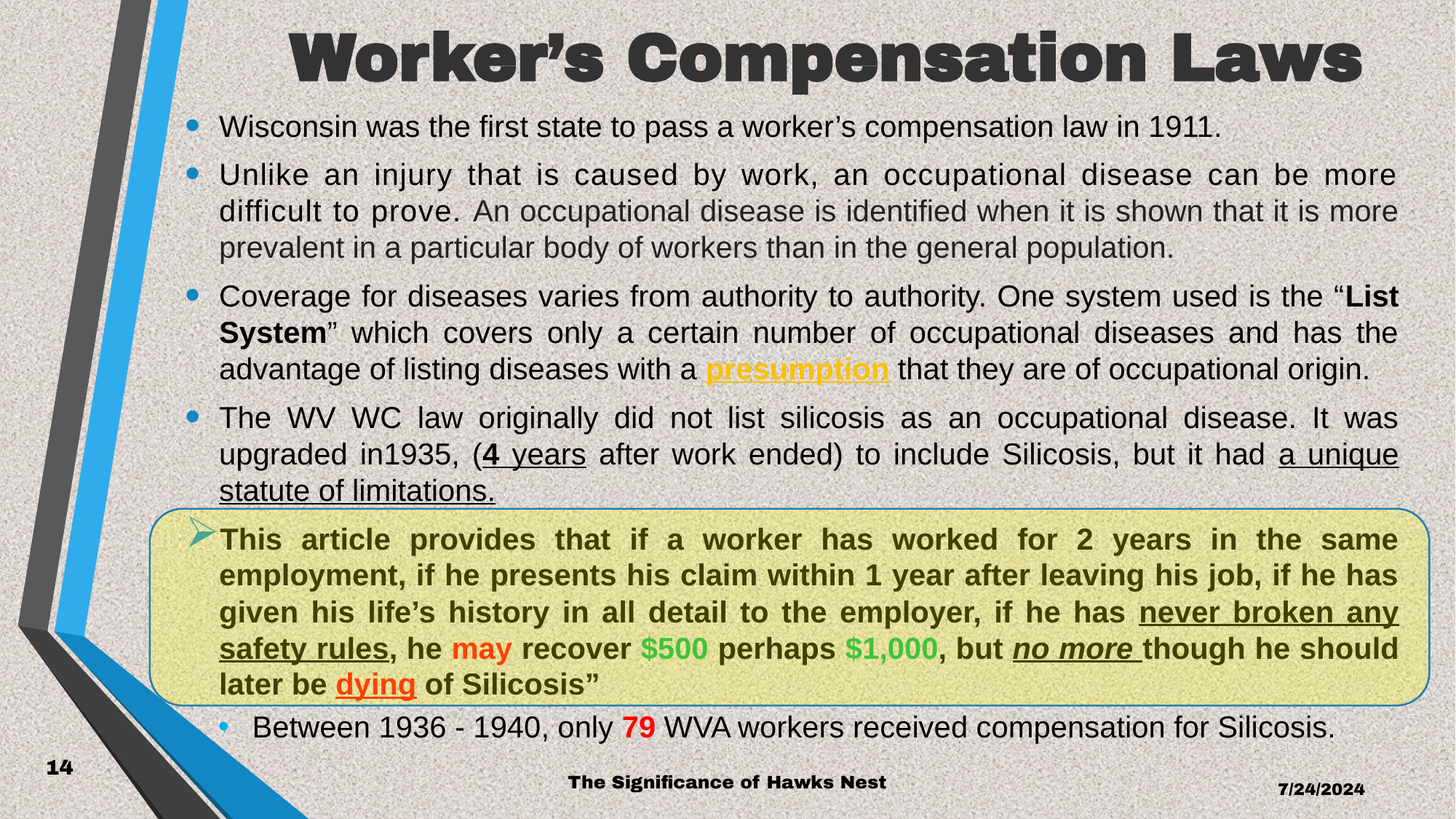

# Worker’s Compensation Laws
Wisconsin was the first state to pass a worker’s compensation law in 1911.
Unlike an injury that is caused by work, an occupational disease can be more difficult to prove. An occupational disease is identified when it is shown that it is more prevalent in a particular body of workers than in the general population.
Coverage for diseases varies from authority to authority. One system used is the “List System” which covers only a certain number of occupational diseases and has the advantage of listing diseases with a presumption that they are of occupational origin.
The WV WC law originally did not list silicosis as an occupational disease. It was upgraded in1935, (4 years after work ended) to include Silicosis, but it had a unique statute of limitations.
This article provides that if a worker has worked for 2 years in the same employment, if he presents his claim within 1 year after leaving his job, if he has given his life’s history in all detail to the employer, if he has never broken any safety rules, he may recover $500 perhaps $1,000, but no more though he should later be dying of Silicosis”

Between 1936 - 1940, only 79 WVA workers received compensation for Silicosis.
14
The Significance of Hawks Nest
7/24/2024